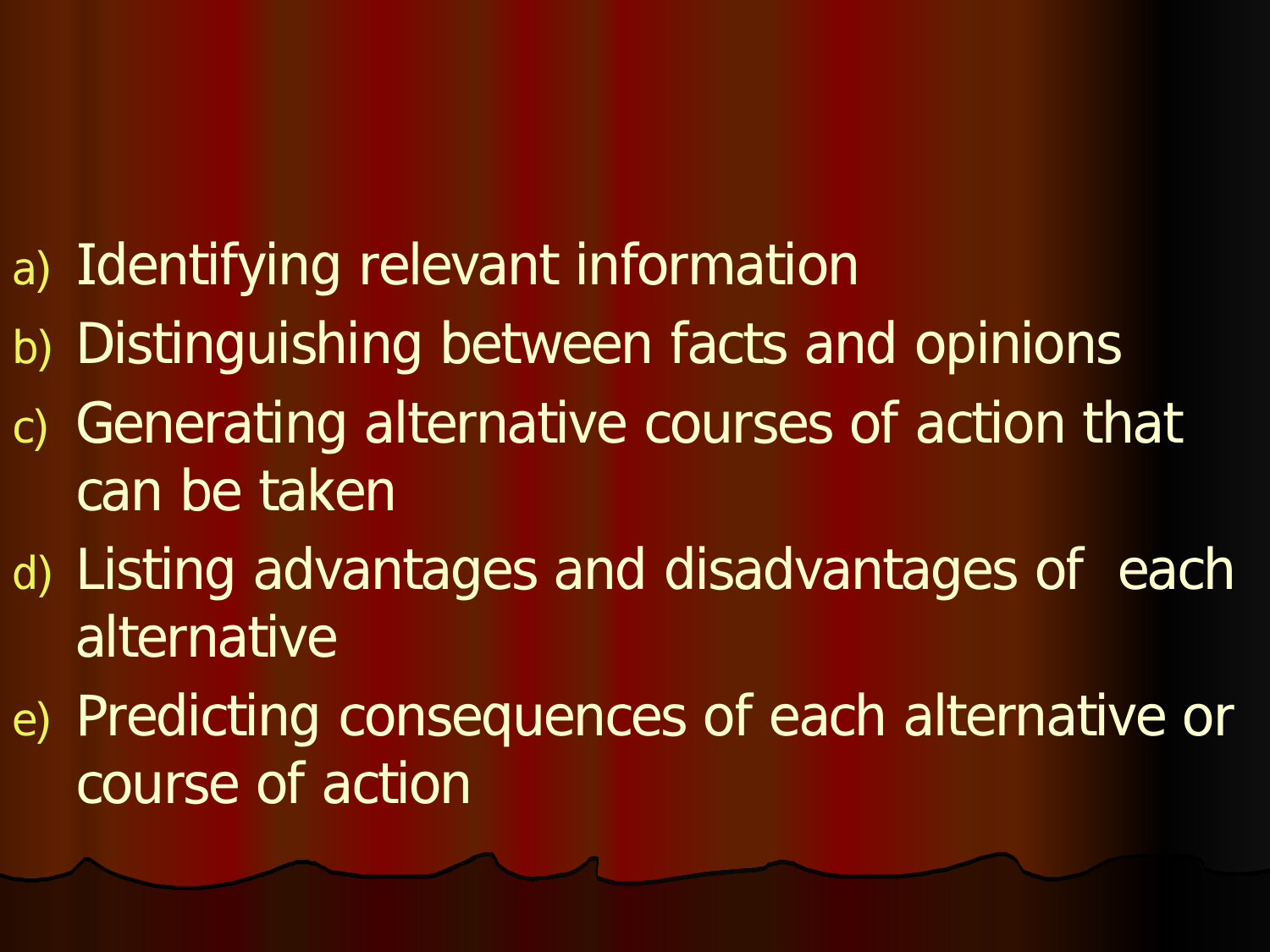

#
Identifying relevant information
Distinguishing between facts and opinions
Generating alternative courses of action that can be taken
Listing advantages and disadvantages of  each alternative
Predicting consequences of each alternative or course of action